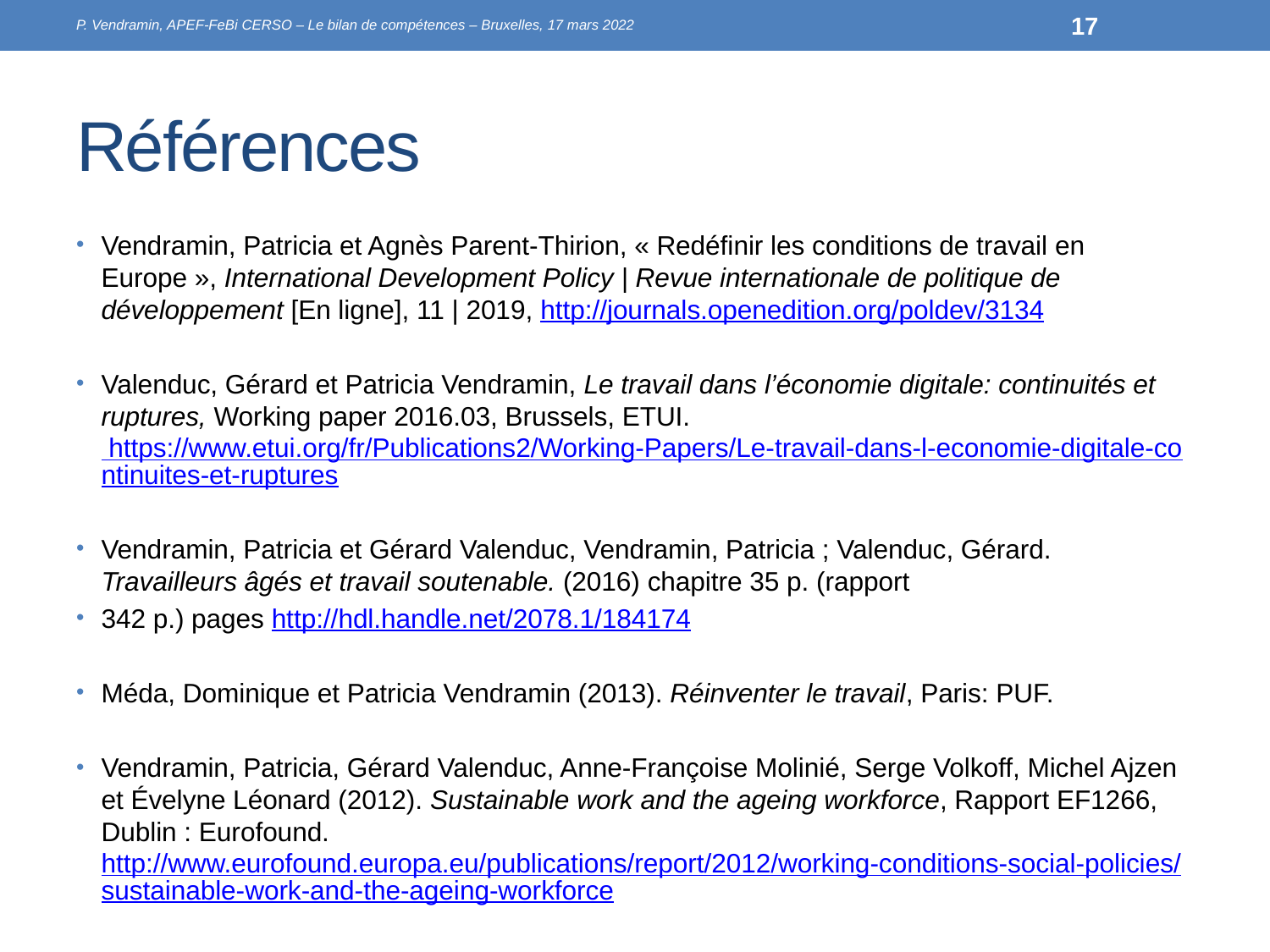

P. Vendramin, APEF-FeBi CERSO – Le bilan de compétences – Bruxelles, 17 mars 2022
17
# Références
Vendramin, Patricia et Agnès Parent-Thirion, « Redéfinir les conditions de travail en Europe », International Development Policy | Revue internationale de politique de développement [En ligne], 11 | 2019, http://journals.openedition.org/poldev/3134

Valenduc, Gérard et Patricia Vendramin, Le travail dans l’économie digitale: continuités et ruptures, Working paper 2016.03, Brussels, ETUI. https://www.etui.org/fr/Publications2/Working-Papers/Le-travail-dans-l-economie-digitale-continuites-et-ruptures

Vendramin, Patricia et Gérard Valenduc, Vendramin, Patricia ; Valenduc, Gérard. Travailleurs âgés et travail soutenable. (2016) chapitre 35 p. (rapport
342 p.) pages http://hdl.handle.net/2078.1/184174

Méda, Dominique et Patricia Vendramin (2013). Réinventer le travail, Paris: PUF.

Vendramin, Patricia, Gérard Valenduc, Anne-Françoise Molinié, Serge Volkoff, Michel Ajzen et Évelyne Léonard (2012). Sustainable work and the ageing workforce, Rapport EF1266, Dublin : Eurofound. http://www.eurofound.europa.eu/publications/report/2012/working-conditions-social-policies/sustainable-work-and-the-ageing-workforce